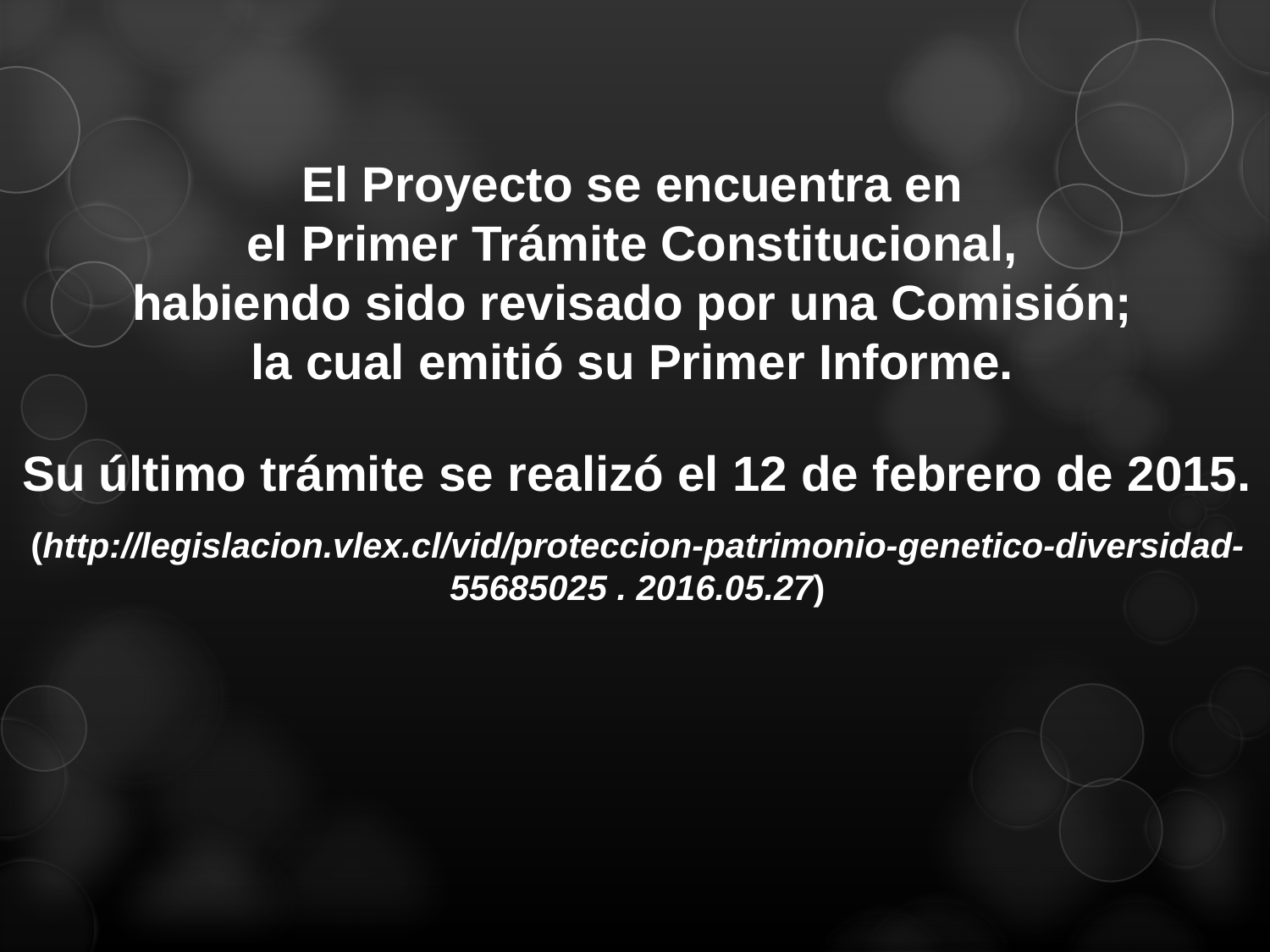

El Proyecto se encuentra en
el Primer Trámite Constitucional,
habiendo sido revisado por una Comisión;
la cual emitió su Primer Informe.
Su último trámite se realizó el 12 de febrero de 2015.

(http://legislacion.vlex.cl/vid/proteccion-patrimonio-genetico-diversidad-55685025 . 2016.05.27)